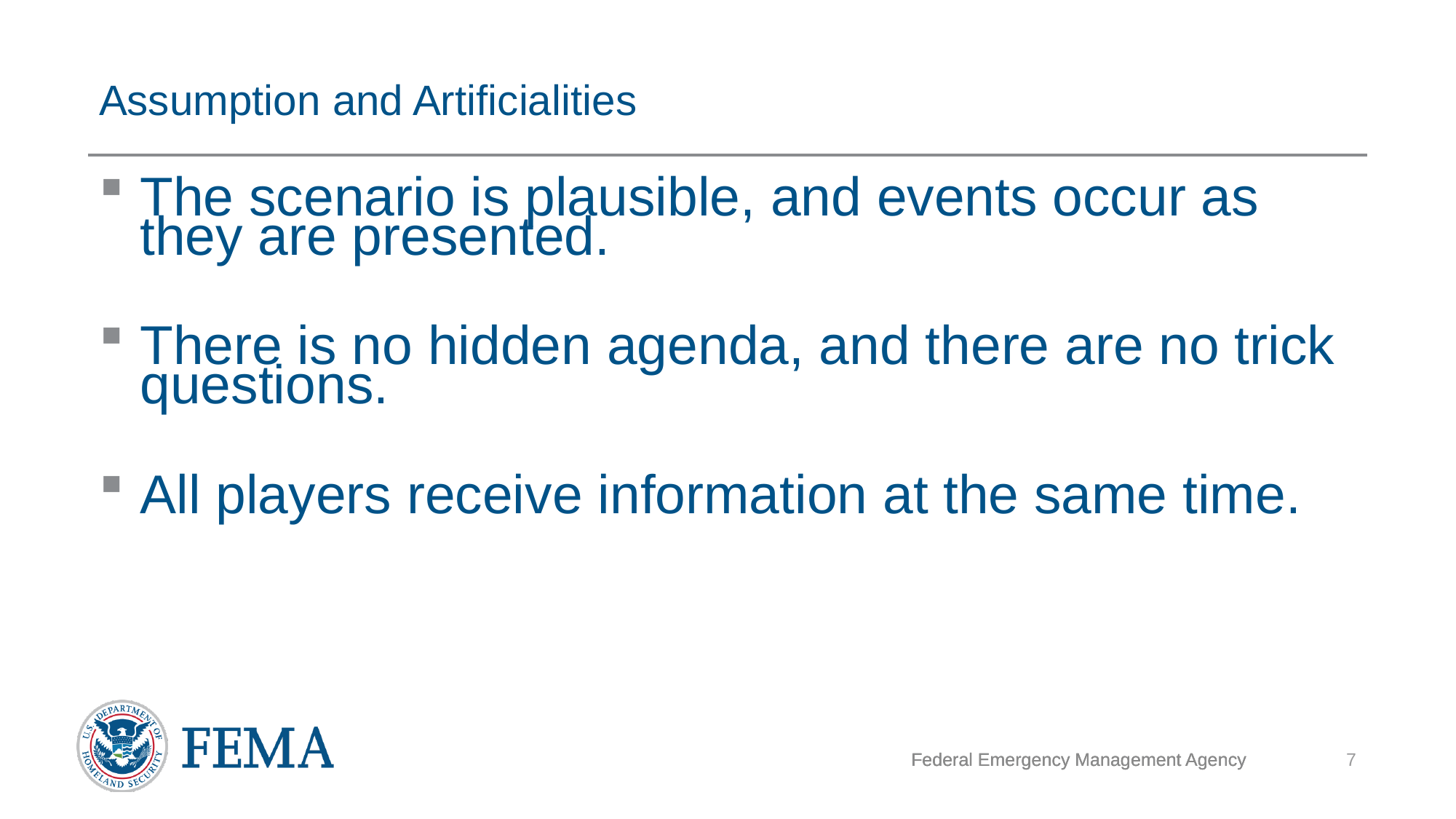

# Assumption and Artificialities
The scenario is plausible, and events occur as they are presented.

There is no hidden agenda, and there are no trick questions.

All players receive information at the same time.

Federal Emergency Management Agency
7